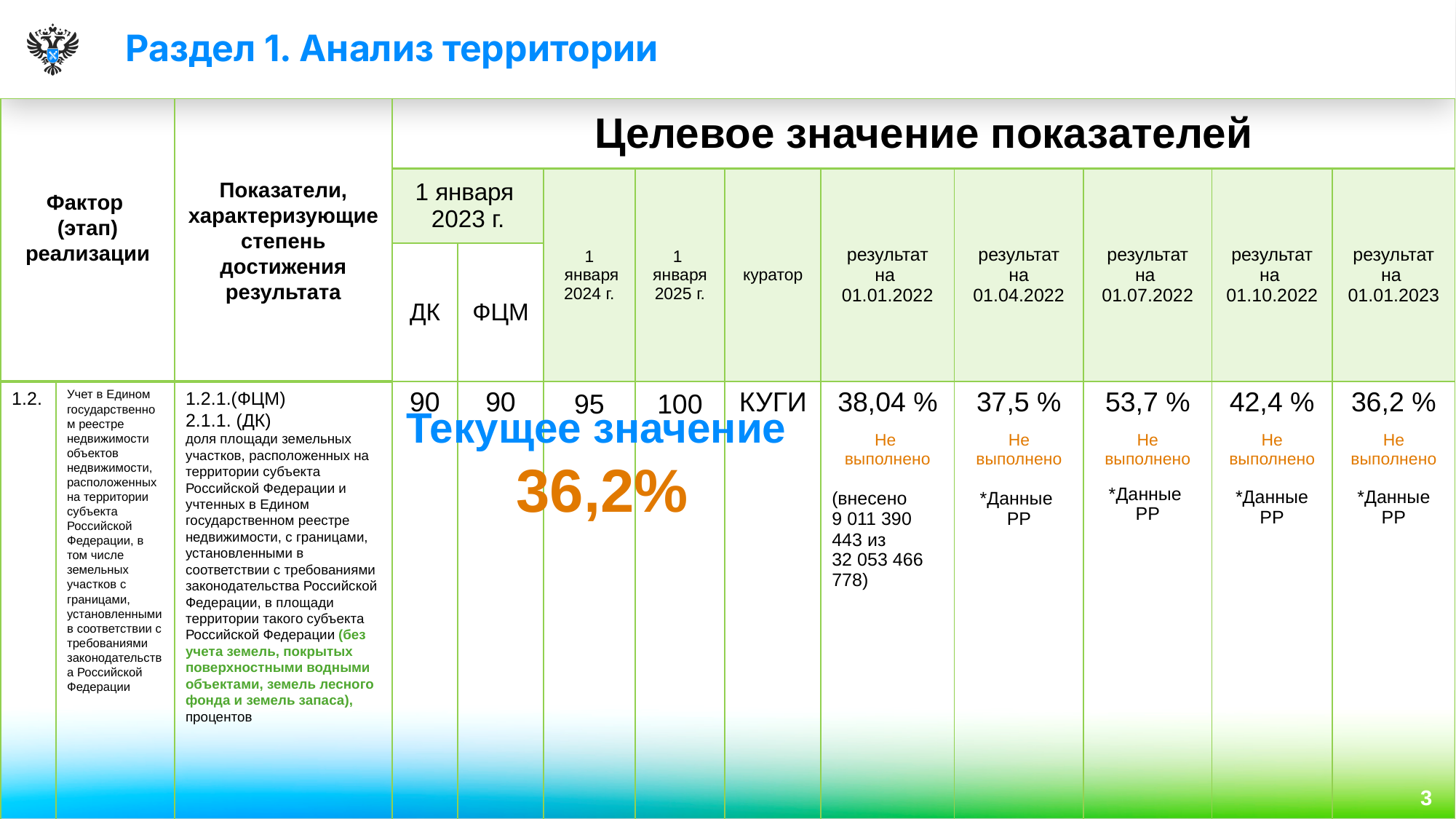

# Раздел 1. Анализ территории
| Фактор (этап) реализации |  | Показатели, характеризующие степень достижения результата | Целевое значение показателей |  |  |  |  |  |  |  |  |  |
| --- | --- | --- | --- | --- | --- | --- | --- | --- | --- | --- | --- | --- |
|  |  |  | 1 января 2023 г. |  | 1 января 2024 г. | 1 января 2025 г. | куратор | результат на 01.01.2022 | результат на 01.04.2022 | результат на 01.07.2022 | результат на 01.10.2022 | результат на 01.01.2023 |
|  |  |  | ДК | ФЦМ |  |  |  |  |  |  |  |  |
| 1.2. | Учет в Едином государственном реестре недвижимости объектов недвижимости, расположенных на территории субъекта Российской Федерации, в том числе земельных участков с границами, установленными в соответствии с требованиями законодательства Российской Федерации | 1.2.1.(ФЦМ) 2.1.1. (ДК) доля площади земельных участков, расположенных на территории субъекта Российской Федерации и учтенных в Едином государственном реестре недвижимости, с границами, установленными в соответствии с требованиями законодательства Российской Федерации, в площади территории такого субъекта Российской Федерации (без учета земель, покрытых поверхностными водными объектами, земель лесного фонда и земель запаса), процентов | 90 | 90 | 95 | 100 | КУГИ | 38,04 % Не выполнено (внесено 9 011 390 443 из 32 053 466 778) | 37,5 % Не выполнено \*Данные РР | 53,7 % Не выполнено \*Данные РР | 42,4 % Не выполнено \*Данные РР | 36,2 % Не выполнено \*Данные РР |
Текущее значение
36,2%
3